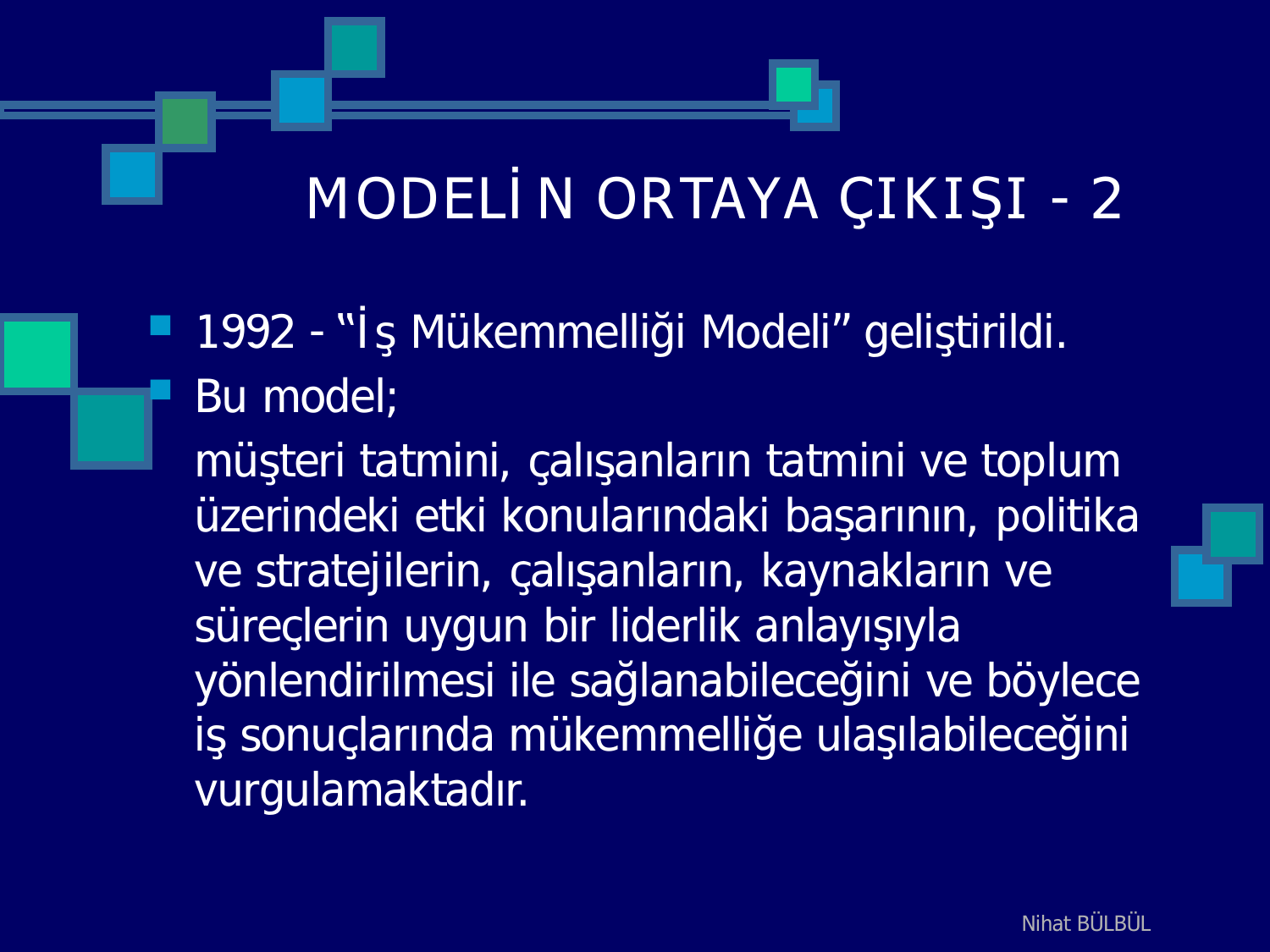

# MODELİN ORTAYA ÇIKIŞI - 2
1992 - “İş Mükemmelliği Modeli” geliştirildi.
Bu model;
	müşteri tatmini, çalışanların tatmini ve toplum üzerindeki etki konularındaki başarının, politika ve stratejilerin, çalışanların, kaynakların ve süreçlerin uygun bir liderlik anlayışıyla yönlendirilmesi ile sağlanabileceğini ve böylece iş sonuçlarında mükemmelliğe ulaşılabileceğini vurgulamaktadır.
Nihat BÜLBÜL